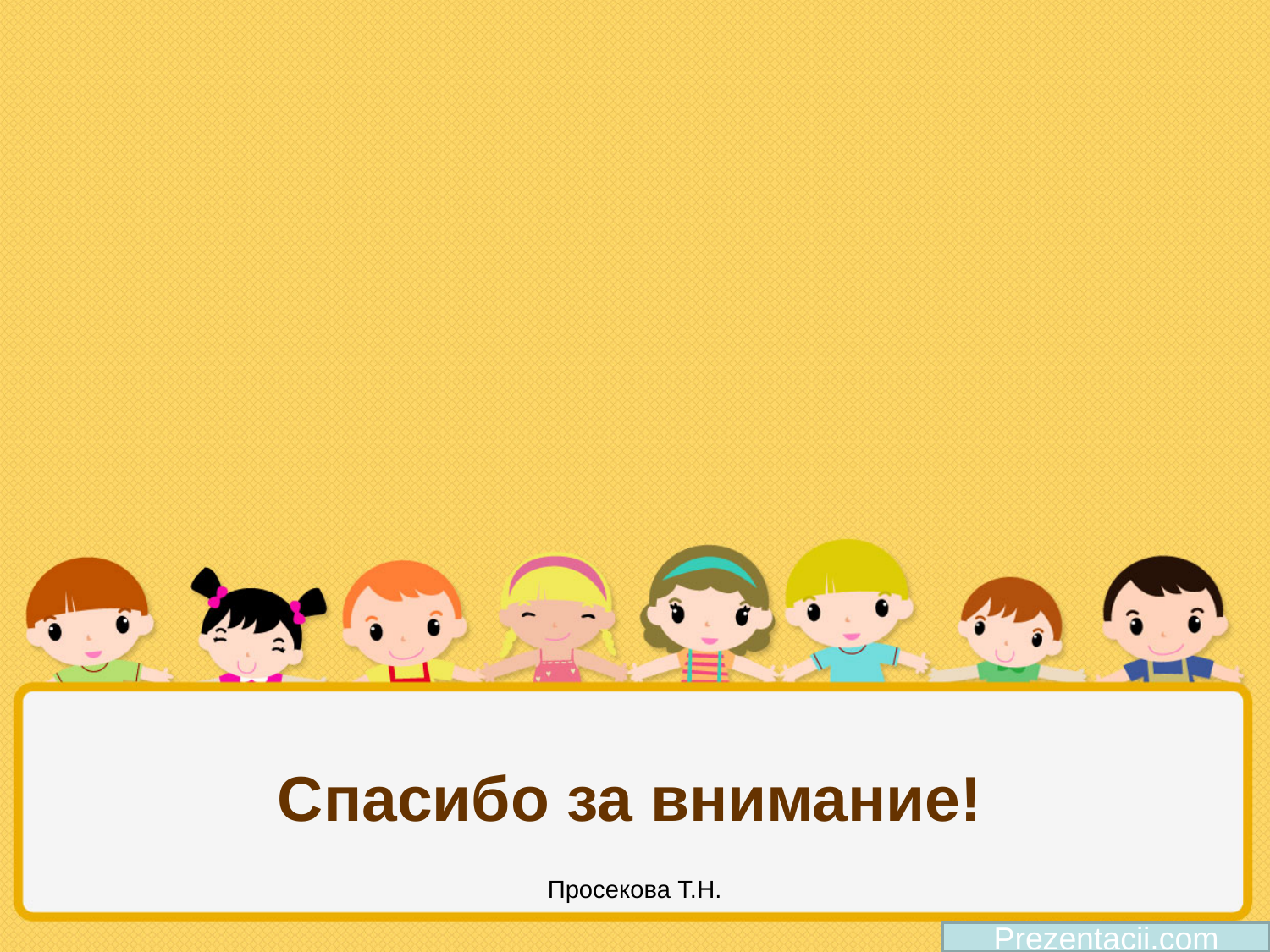

# Спасибо за внимание!
Просекова Т.Н.
Prezentacii.com